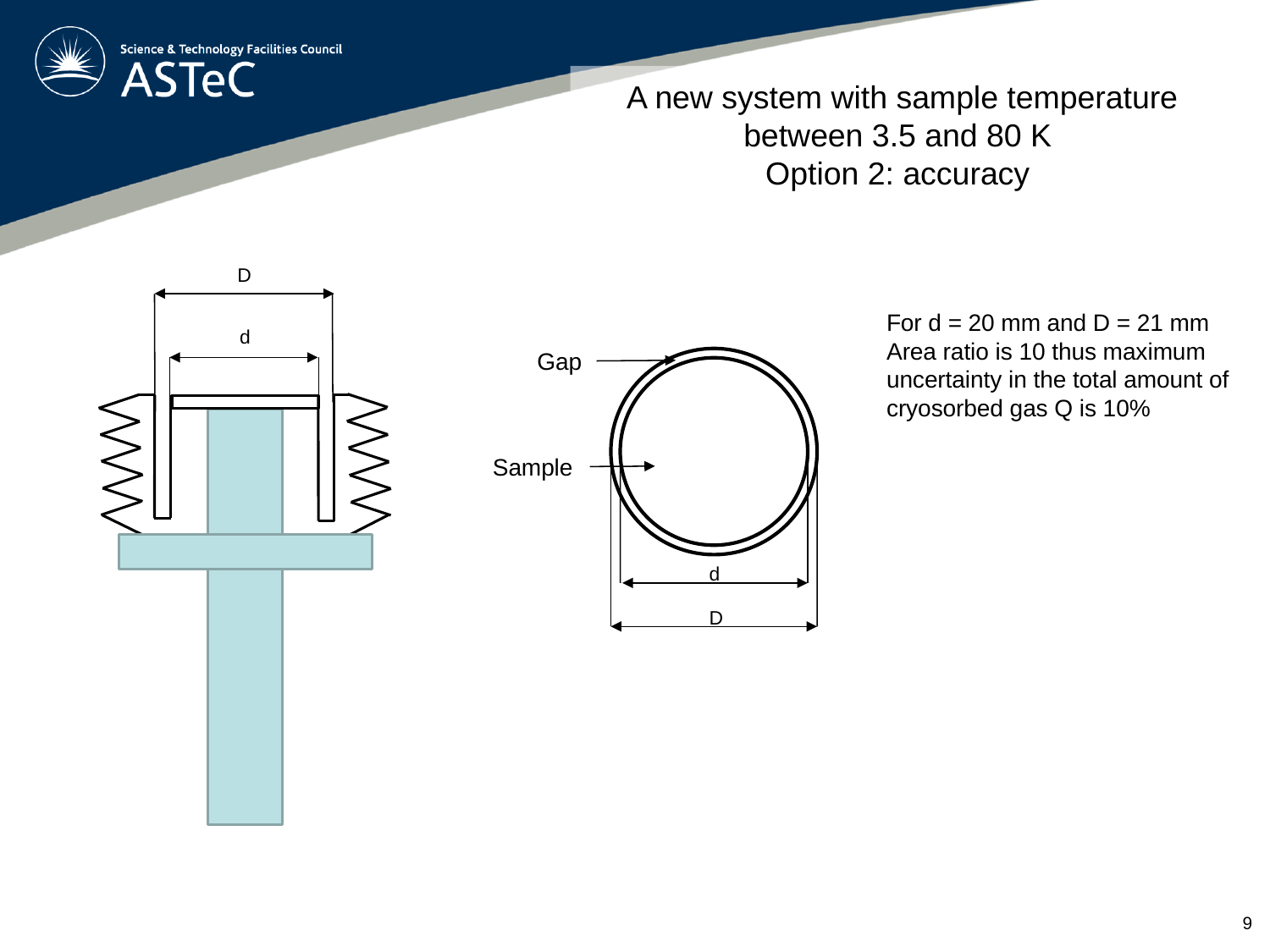

# A new system with sample temperature between 3.5 and 80 K Option 2: accuracy
D
d

For d = 20 mm and D = 21 mm
Area ratio is 10 thus maximum uncertainty in the total amount of cryosorbed gas Q is 10%
Gap

Sample
d
D
9